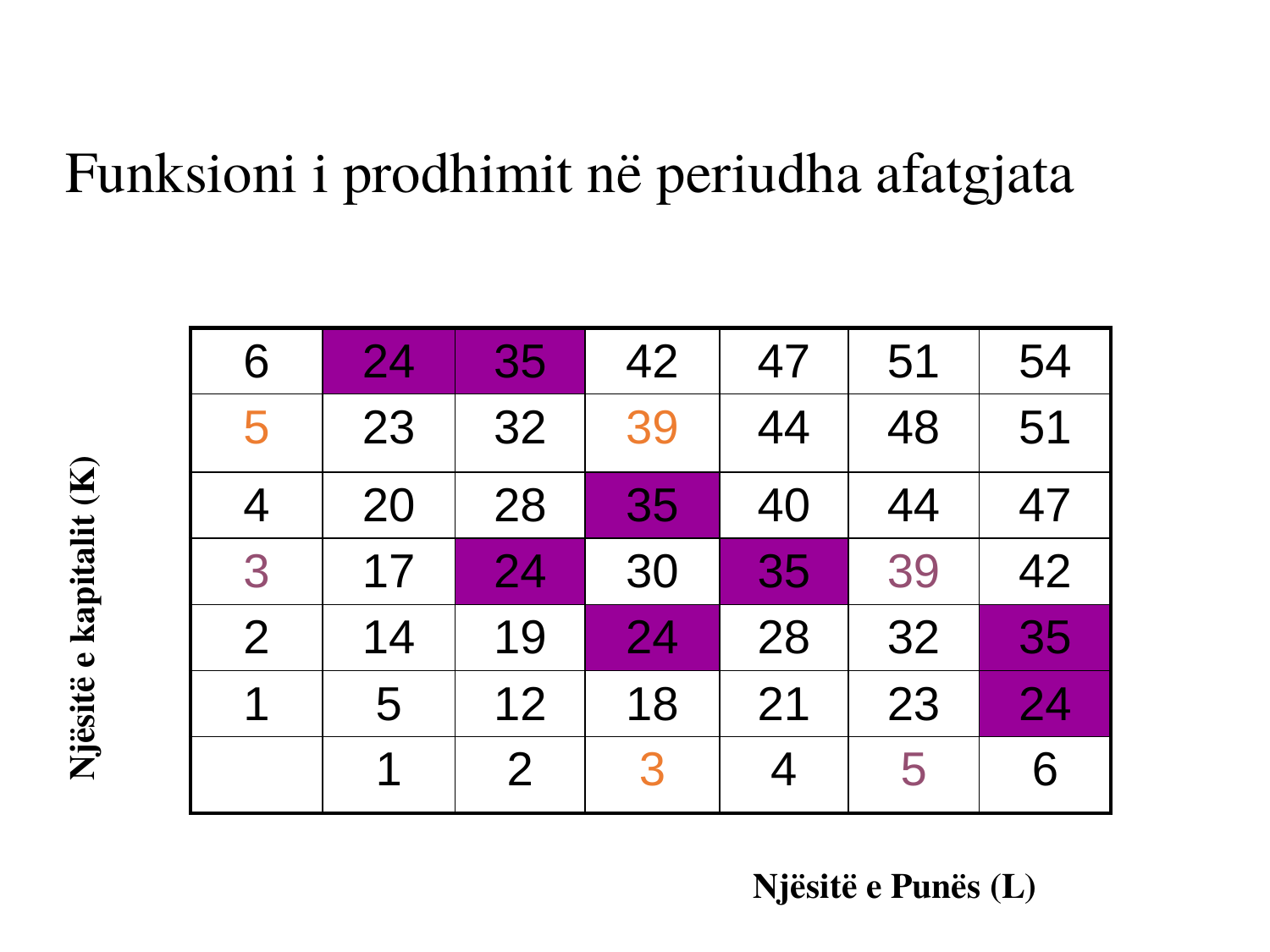

# Funksioni i prodhimit në periudha afatgjata
| 6 | 24 | 35 | 42 | 47 | 51 | 54 |
| --- | --- | --- | --- | --- | --- | --- |
| 5 | 23 | 32 | 39 | 44 | 48 | 51 |
| 4 | 20 | 28 | 35 | 40 | 44 | 47 |
| 3 | 17 | 24 | 30 | 35 | 39 | 42 |
| 2 | 14 | 19 | 24 | 28 | 32 | 35 |
| 1 | 5 | 12 | 18 | 21 | 23 | 24 |
|  | 1 | 2 | 3 | 4 | 5 | 6 |
Njësitë e kapitalit (K)
Njësitë e Punës (L)